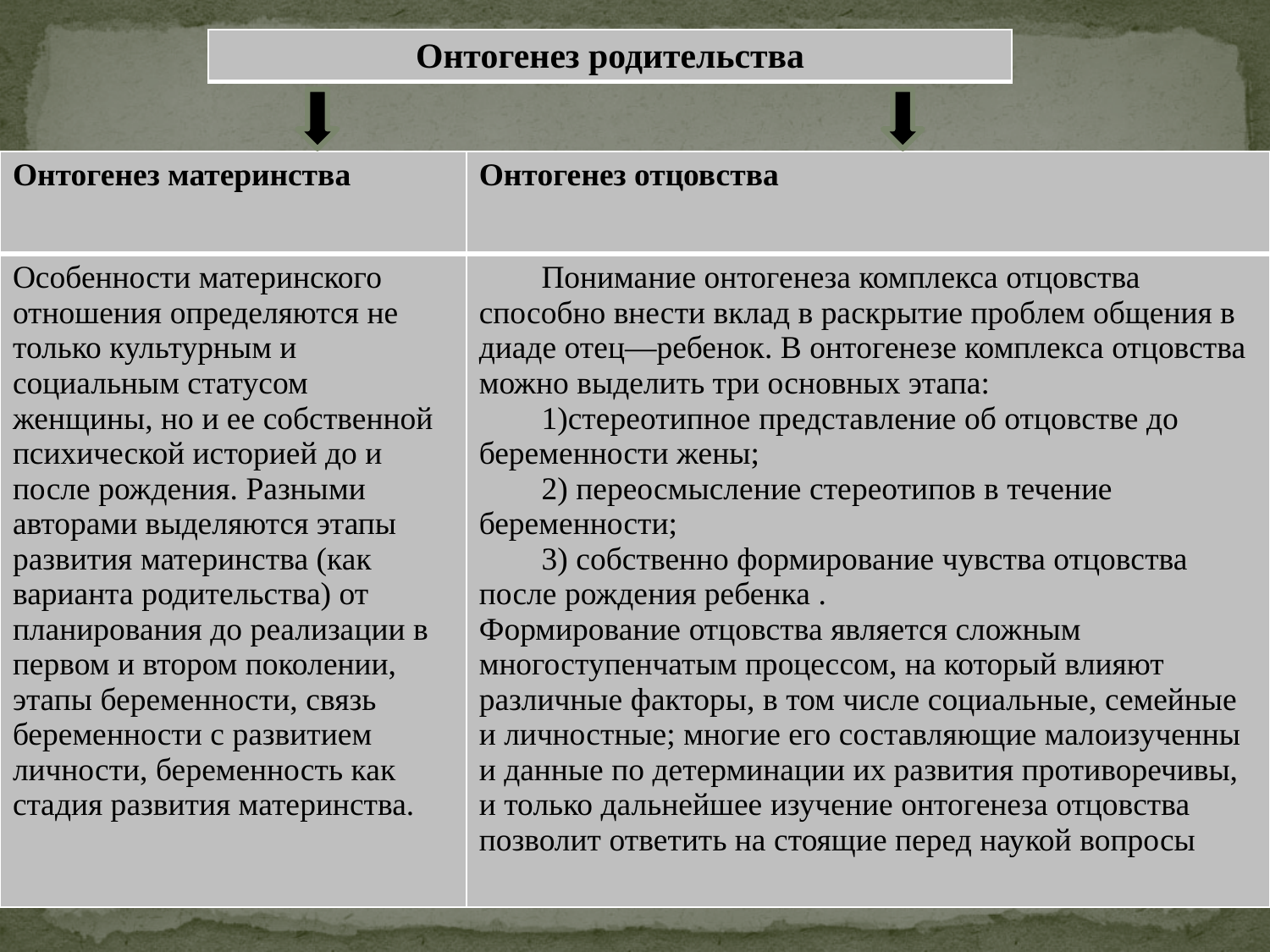

| Онтогенез родительства |
| --- |

| Онтогенез материнства | Онтогенез отцовства |
| --- | --- |
| Особенности материнского отношения определяются не только культурным и социальным статусом женщины, но и ее собственной психической историей до и после рождения. Разными авторами выделяются этапы развития материнства (как варианта родительства) от планирования до реализации в первом и втором поколении, этапы беременности, связь беременности с развитием личности, беременность как стадия развития материнства. | Понимание онтогенеза комплекса отцовства способно внести вклад в раскрытие проблем общения в диаде отец—ребенок. В онтогенезе комплекса отцовства можно выделить три основных этапа: стереотипное представление об отцовстве до беременности жены; переосмысление стереотипов в течение беременности; собственно формирование чувства отцовства после рождения ребенка . Формирование отцовства является сложным многоступенчатым процессом, на который влияют различные факторы, в том числе социальные, семейные и личностные; многие его составляющие малоизученны и данные по детерминации их развития противоречивы, и только дальнейшее изучение онтогенеза отцовства позволит ответить на стоящие перед наукой вопросы |